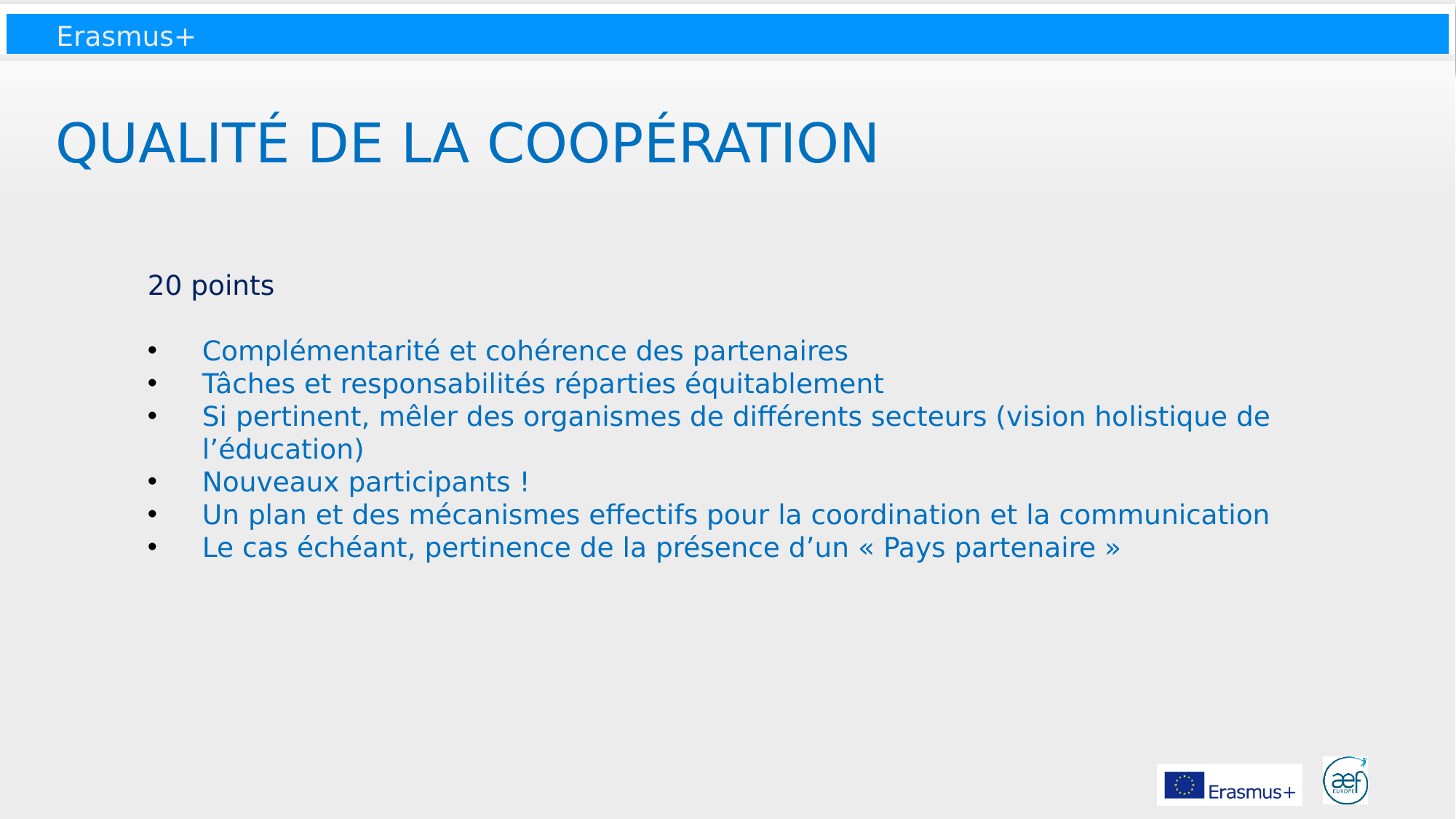

# Qualité de la coopération
20 points

Complémentarité et cohérence des partenaires
Tâches et responsabilités réparties équitablement
Si pertinent, mêler des organismes de différents secteurs (vision holistique de l’éducation)
Nouveaux participants !
Un plan et des mécanismes effectifs pour la coordination et la communication
Le cas échéant, pertinence de la présence d’un « Pays partenaire »